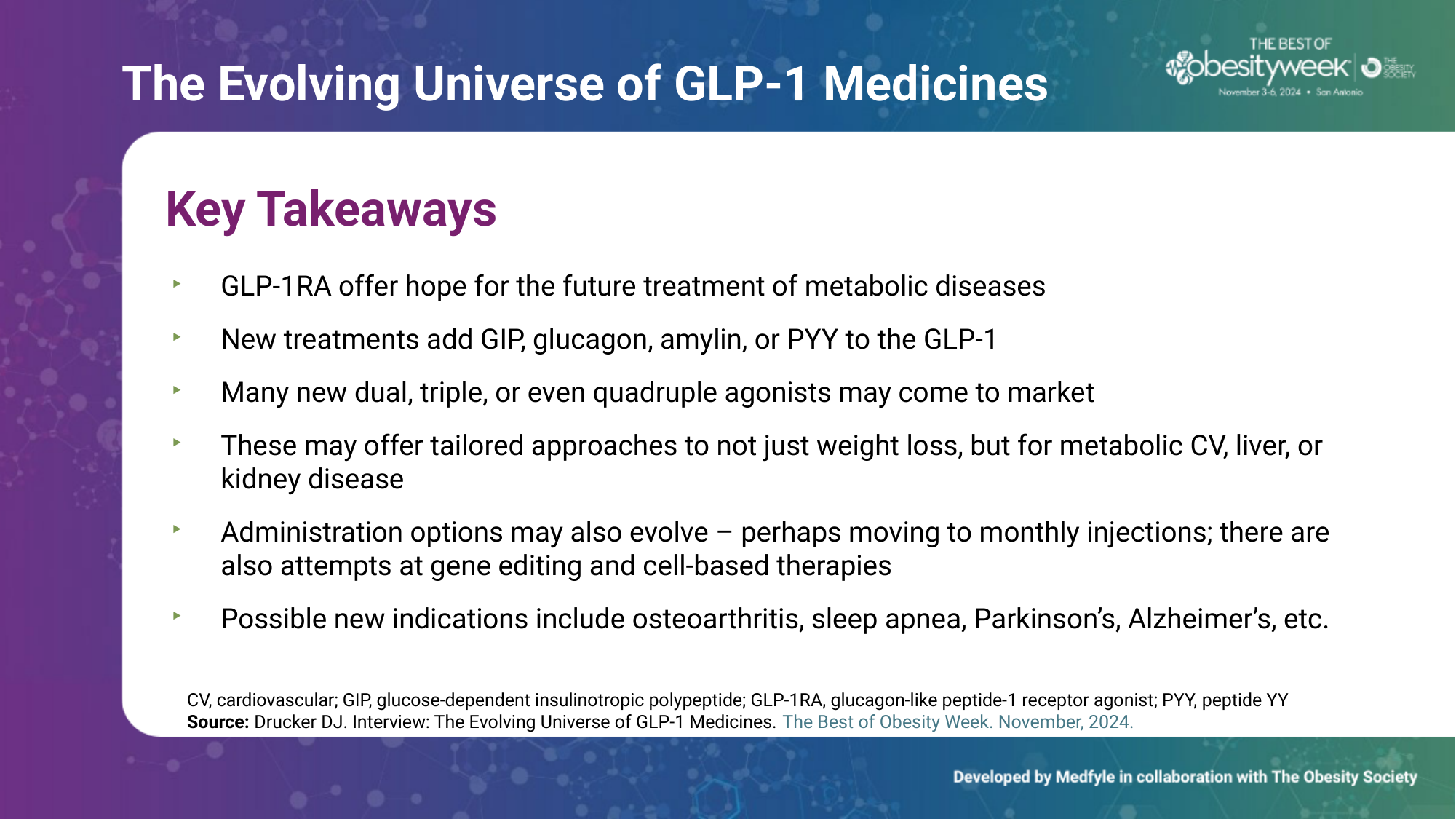

# The Evolving Universe of GLP-1 Medicines
Key Takeaways
GLP-1RA offer hope for the future treatment of metabolic diseases
New treatments add GIP, glucagon, amylin, or PYY to the GLP-1
Many new dual, triple, or even quadruple agonists may come to market
These may offer tailored approaches to not just weight loss, but for metabolic CV, liver, or kidney disease
Administration options may also evolve – perhaps moving to monthly injections; there are also attempts at gene editing and cell-based therapies
Possible new indications include osteoarthritis, sleep apnea, Parkinson’s, Alzheimer’s, etc.

CV, cardiovascular; GIP, glucose-dependent insulinotropic polypeptide; GLP-1RA, glucagon-like peptide-1 receptor agonist; PYY, peptide YY
Source: Drucker DJ. Interview: The Evolving Universe of GLP-1 Medicines. The Best of Obesity Week. November, 2024.